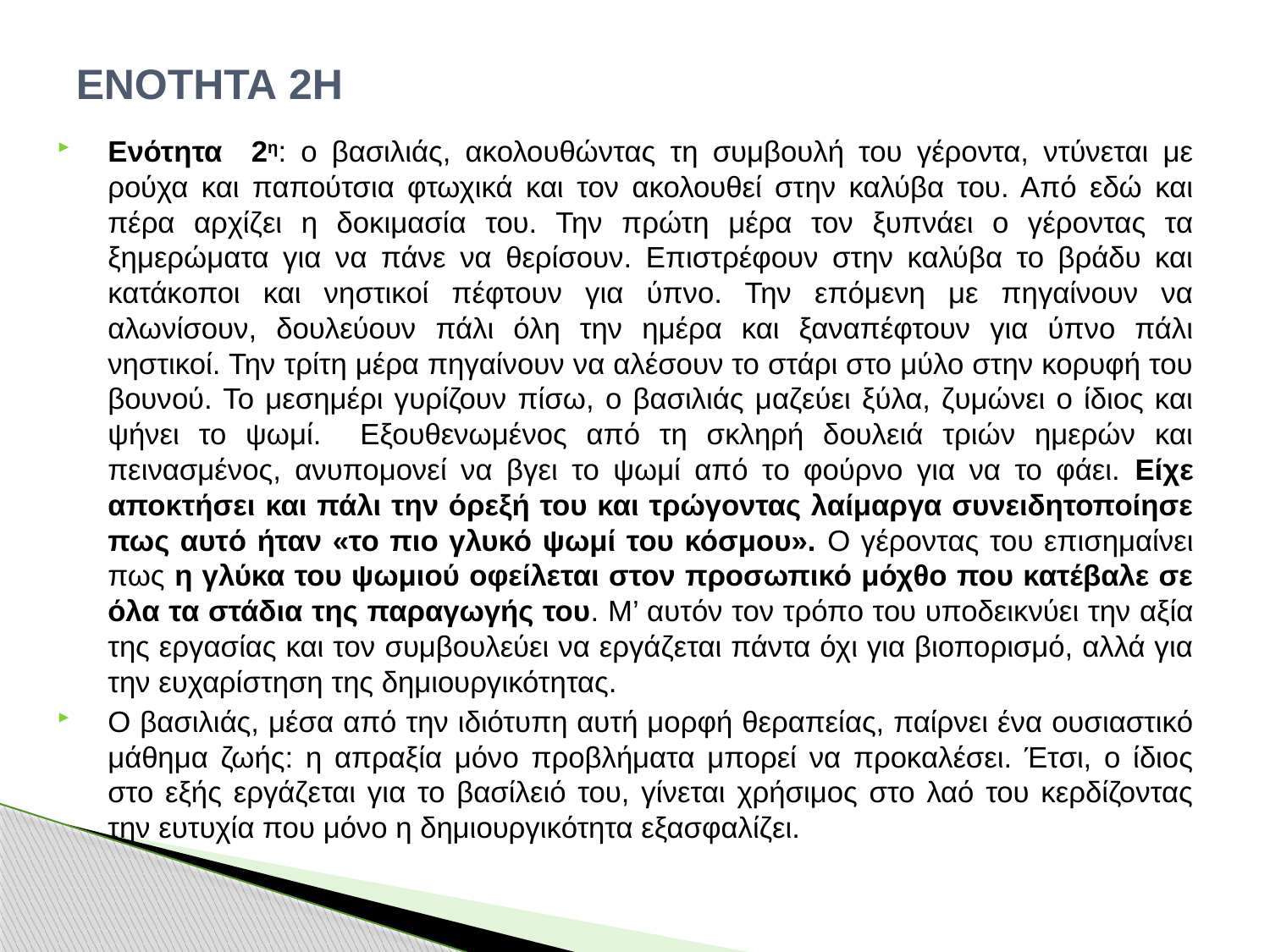

# ΕΝΟΤΗΤΑ 2Η
Ενότητα  2η: ο βασιλιάς, ακολουθώντας τη συμβουλή του γέροντα, ντύνεται με ρούχα και παπούτσια φτωχικά και τον ακολουθεί στην καλύβα του. Από εδώ και πέρα αρχίζει η δοκιμασία του. Την πρώτη μέρα τον ξυπνάει ο γέροντας τα ξημερώματα για να πάνε να θερίσουν. Επιστρέφουν στην καλύβα το βράδυ και κατάκοποι και νηστικοί πέφτουν για ύπνο. Την επόμενη με πηγαίνουν να αλωνίσουν, δουλεύουν πάλι όλη την ημέρα και ξαναπέφτουν για ύπνο πάλι νηστικοί. Την τρίτη μέρα πηγαίνουν να αλέσουν το στάρι στο μύλο στην κορυφή του βουνού. Το μεσημέρι γυρίζουν πίσω, ο βασιλιάς μαζεύει ξύλα, ζυμώνει ο ίδιος και ψήνει το ψωμί.  Εξουθενωμένος από τη σκληρή δουλειά τριών ημερών και πεινασμένος, ανυπομονεί να βγει το ψωμί από το φούρνο για να το φάει. Είχε αποκτήσει και πάλι την όρεξή του και τρώγοντας λαίμαργα συνειδητοποίησε πως αυτό ήταν «το πιο γλυκό ψωμί του κόσμου». Ο γέροντας του επισημαίνει πως η γλύκα του ψωμιού οφείλεται στον προσωπικό μόχθο που κατέβαλε σε όλα τα στάδια της παραγωγής του. Μ’ αυτόν τον τρόπο του υποδεικνύει την αξία της εργασίας και τον συμβουλεύει να εργάζεται πάντα όχι για βιοπορισμό, αλλά για την ευχαρίστηση της δημιουργικότητας.
Ο βασιλιάς, μέσα από την ιδιότυπη αυτή μορφή θεραπείας, παίρνει ένα ουσιαστικό μάθημα ζωής: η απραξία μόνο προβλήματα μπορεί να προκαλέσει. Έτσι, ο ίδιος στο εξής εργάζεται για το βασίλειό του, γίνεται χρήσιμος στο λαό του κερδίζοντας την ευτυχία που μόνο η δημιουργικότητα εξασφαλίζει.